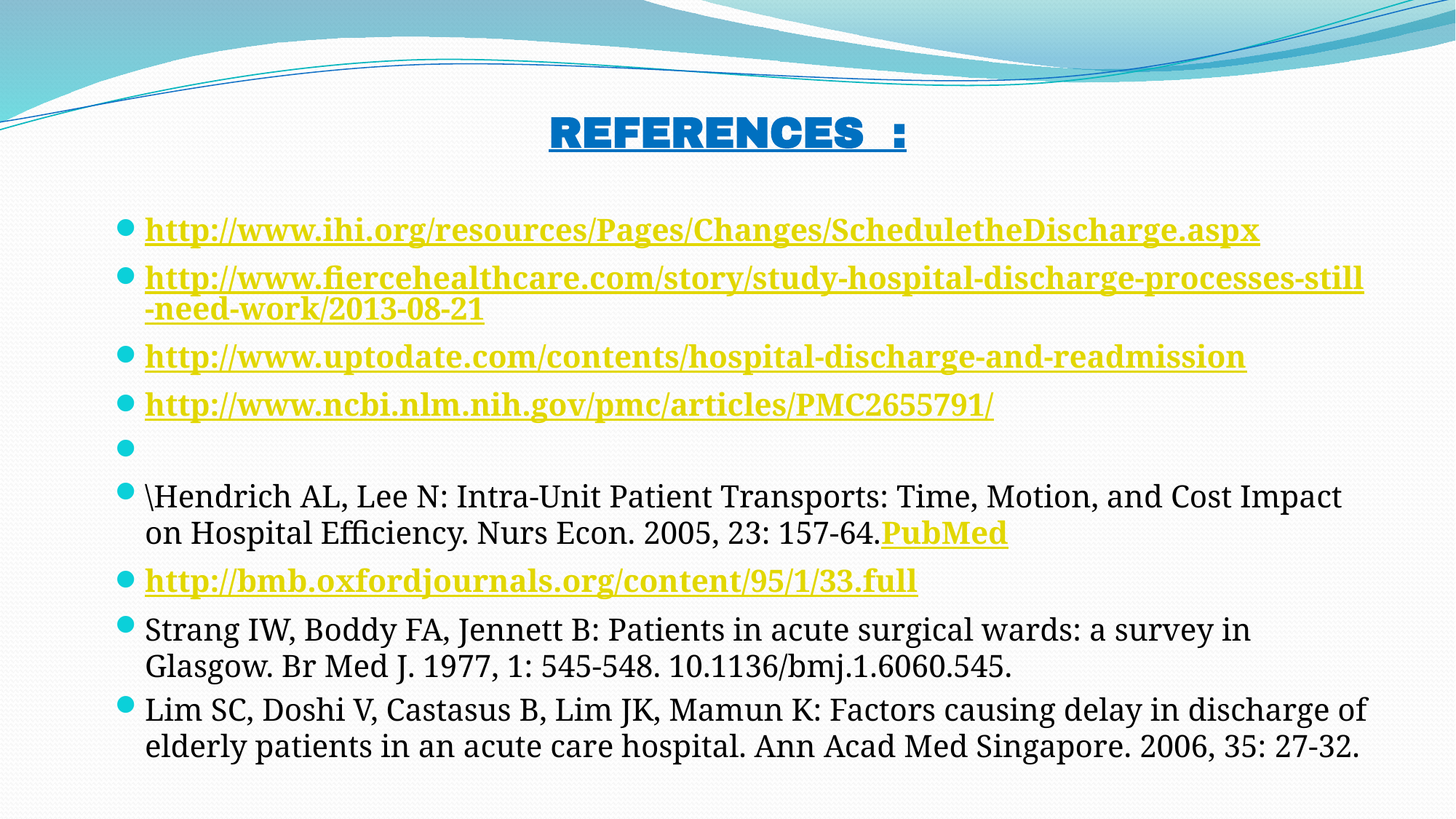

# REFERENCES  :
http://www.ihi.org/resources/Pages/Changes/ScheduletheDischarge.aspx
http://www.fiercehealthcare.com/story/study-hospital-discharge-processes-still-need-work/2013-08-21
http://www.uptodate.com/contents/hospital-discharge-and-readmission
http://www.ncbi.nlm.nih.gov/pmc/articles/PMC2655791/

\Hendrich AL, Lee N: Intra-Unit Patient Transports: Time, Motion, and Cost Impact on Hospital Efficiency. Nurs Econ. 2005, 23: 157-64.PubMed
http://bmb.oxfordjournals.org/content/95/1/33.full
Strang IW, Boddy FA, Jennett B: Patients in acute surgical wards: a survey in Glasgow. Br Med J. 1977, 1: 545-548. 10.1136/bmj.1.6060.545.
Lim SC, Doshi V, Castasus B, Lim JK, Mamun K: Factors causing delay in discharge of elderly patients in an acute care hospital. Ann Acad Med Singapore. 2006, 35: 27-32.